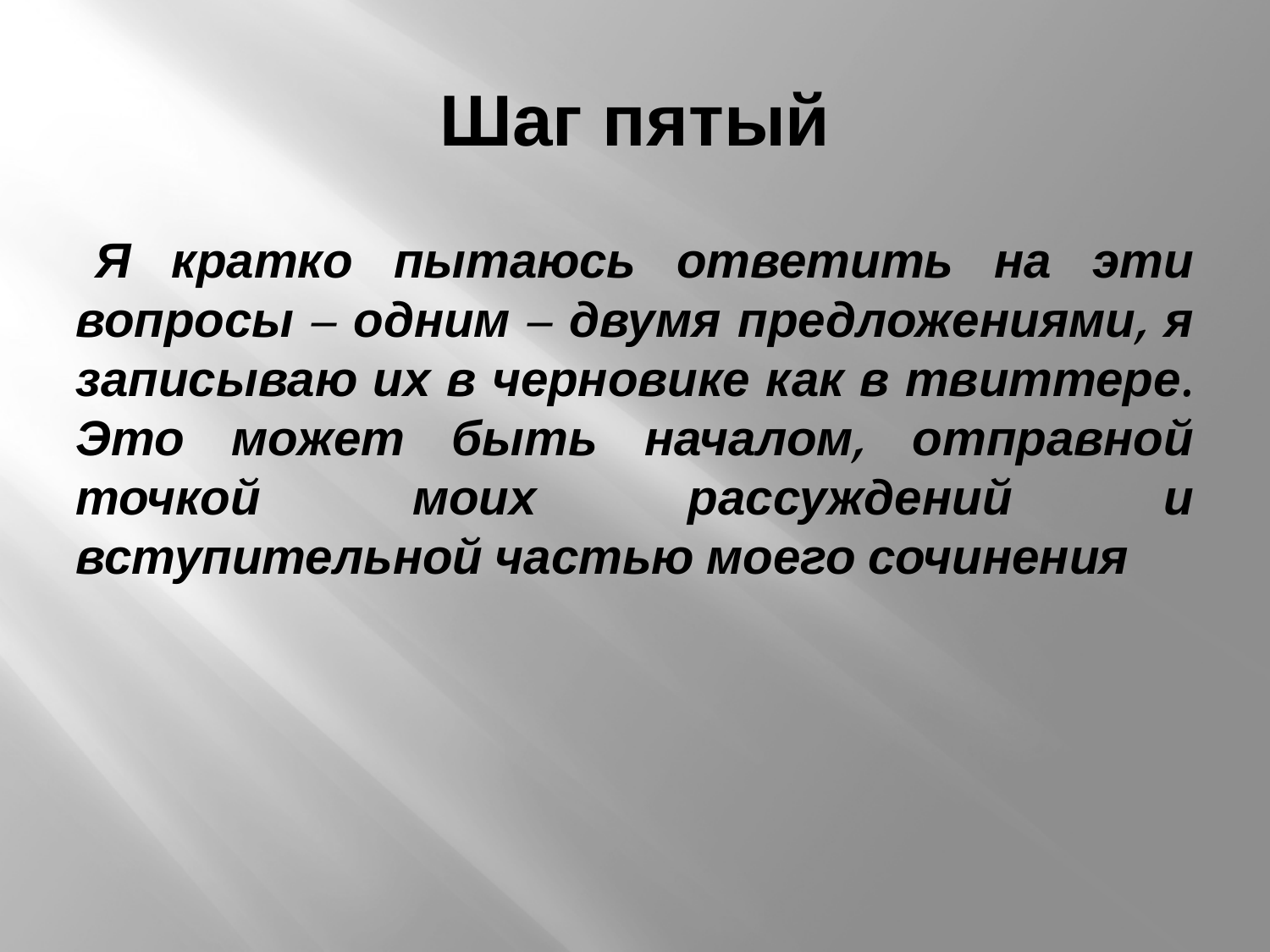

# Шаг пятый
Я кратко пытаюсь ответить на эти вопросы – одним – двумя предложениями, я записываю их в черновике как в твиттере. Это может быть началом, отправной точкой моих рассуждений и вступительной частью моего сочинения